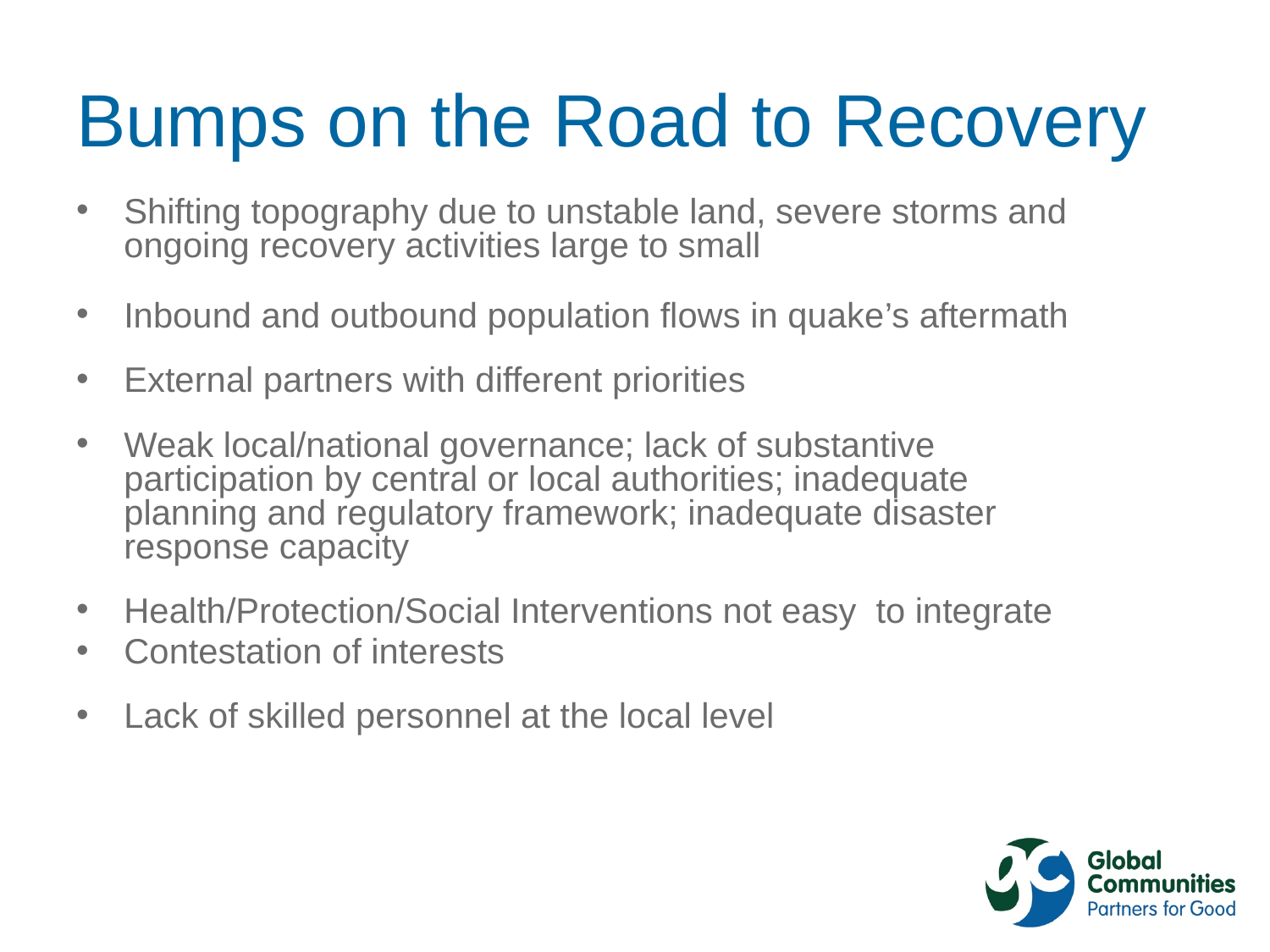

# Bumps on the Road to Recovery
Shifting topography due to unstable land, severe storms and ongoing recovery activities large to small
Inbound and outbound population flows in quake’s aftermath
External partners with different priorities
Weak local/national governance; lack of substantive participation by central or local authorities; inadequate planning and regulatory framework; inadequate disaster response capacity
Health/Protection/Social Interventions not easy  to integrate
Contestation of interests
Lack of skilled personnel at the local level